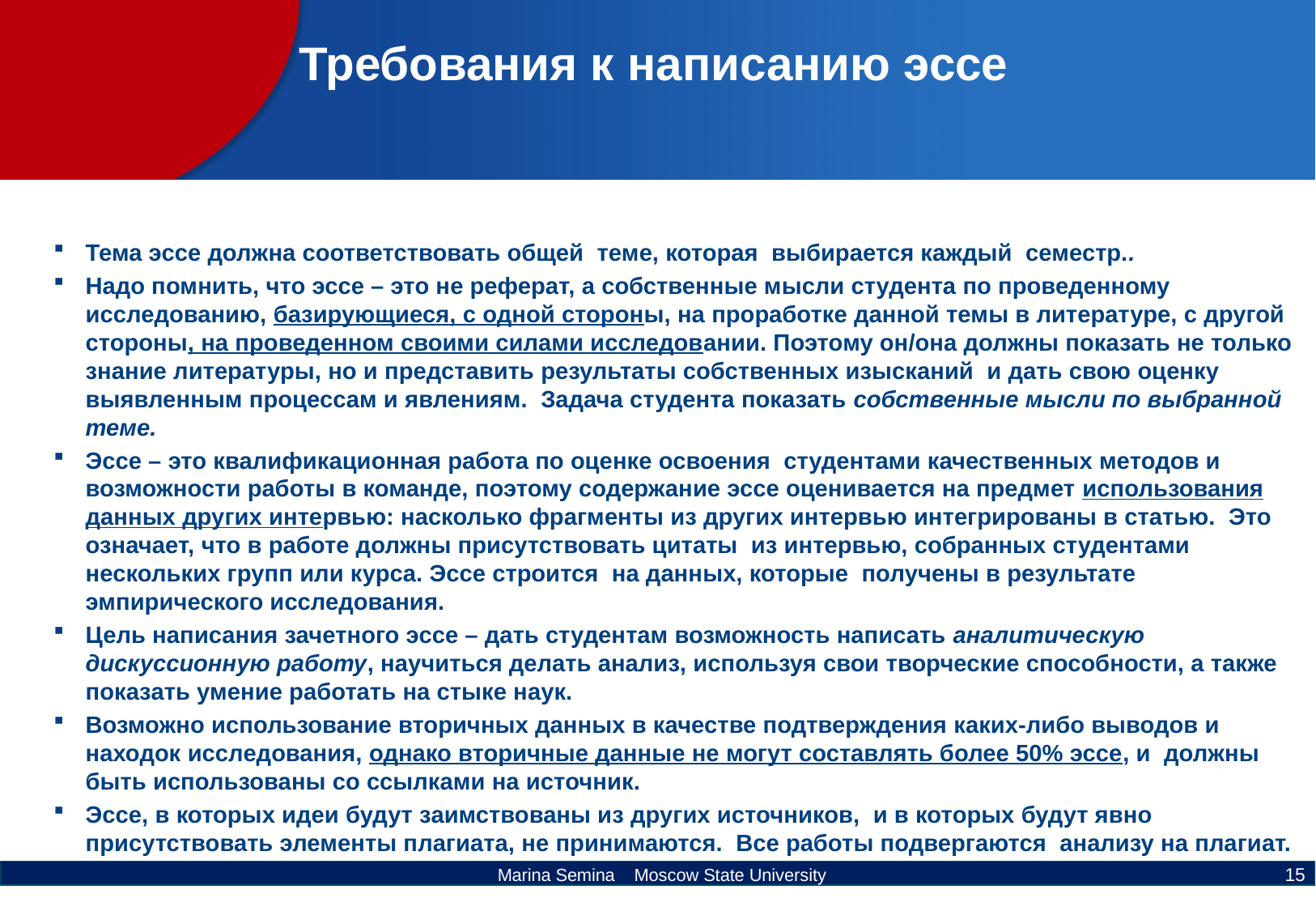

# Требования к написанию эссе
Тема эссе должна соответствовать общей  теме, которая  выбирается каждый  семестр..
Надо помнить, что эссе – это не реферат, а собственные мысли студента по проведенному исследованию, базирующиеся, с одной стороны, на проработке данной темы в литературе, с другой стороны, на проведенном своими силами исследовании. Поэтому он/она должны показать не только знание литературы, но и представить результаты собственных изысканий  и дать свою оценку выявленным процессам и явлениям.  Задача студента показать собственные мысли по выбранной теме.
Эссе – это квалификационная работа по оценке освоения  студентами качественных методов и возможности работы в команде, поэтому содержание эссе оценивается на предмет использования данных других интервью: насколько фрагменты из других интервью интегрированы в статью.  Это означает, что в работе должны присутствовать цитаты  из интервью, собранных студентами  нескольких групп или курса. Эссе строится  на данных, которые  получены в результате эмпирического исследования.
Цель написания зачетного эссе – дать студентам возможность написать аналитическую дискуссионную работу, научиться делать анализ, используя свои творческие способности, а также показать умение работать на стыке наук.
Возможно использование вторичных данных в качестве подтверждения каких-либо выводов и находок исследования, однако вторичные данные не могут составлять более 50% эссе, и  должны быть использованы со ссылками на источник.
Эссе, в которых идеи будут заимствованы из других источников,  и в которых будут явно присутствовать элементы плагиата, не принимаются.  Все работы подвергаются  анализу на плагиат.
15